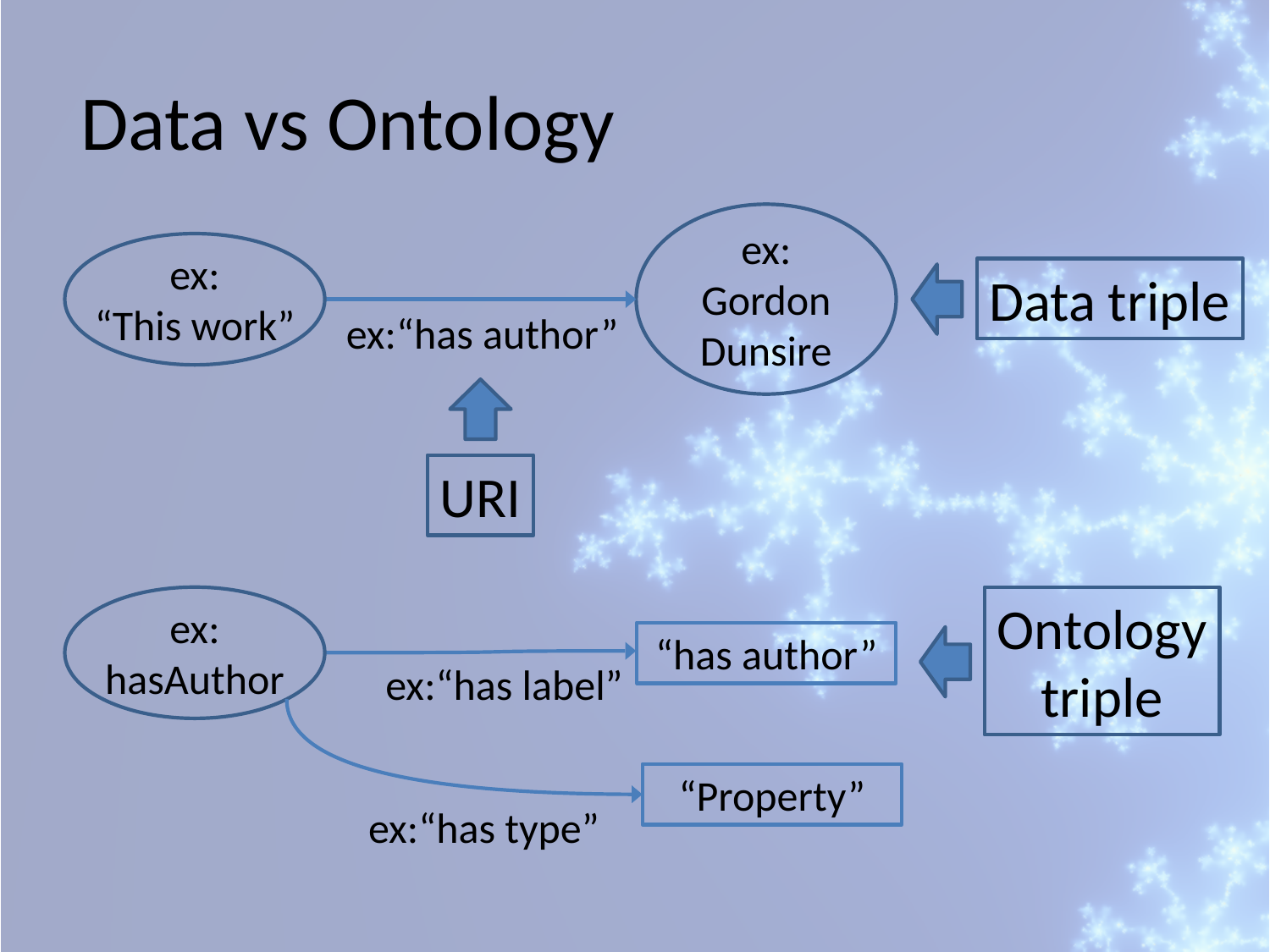

Data vs Ontology

ex:
Gordon Dunsire

ex:
“This work”
Data triple

ex:“has author”

URI

ex:
hasAuthor
Ontology
triple
“has author”

ex:“has label”
ex:“has type”
“Property”